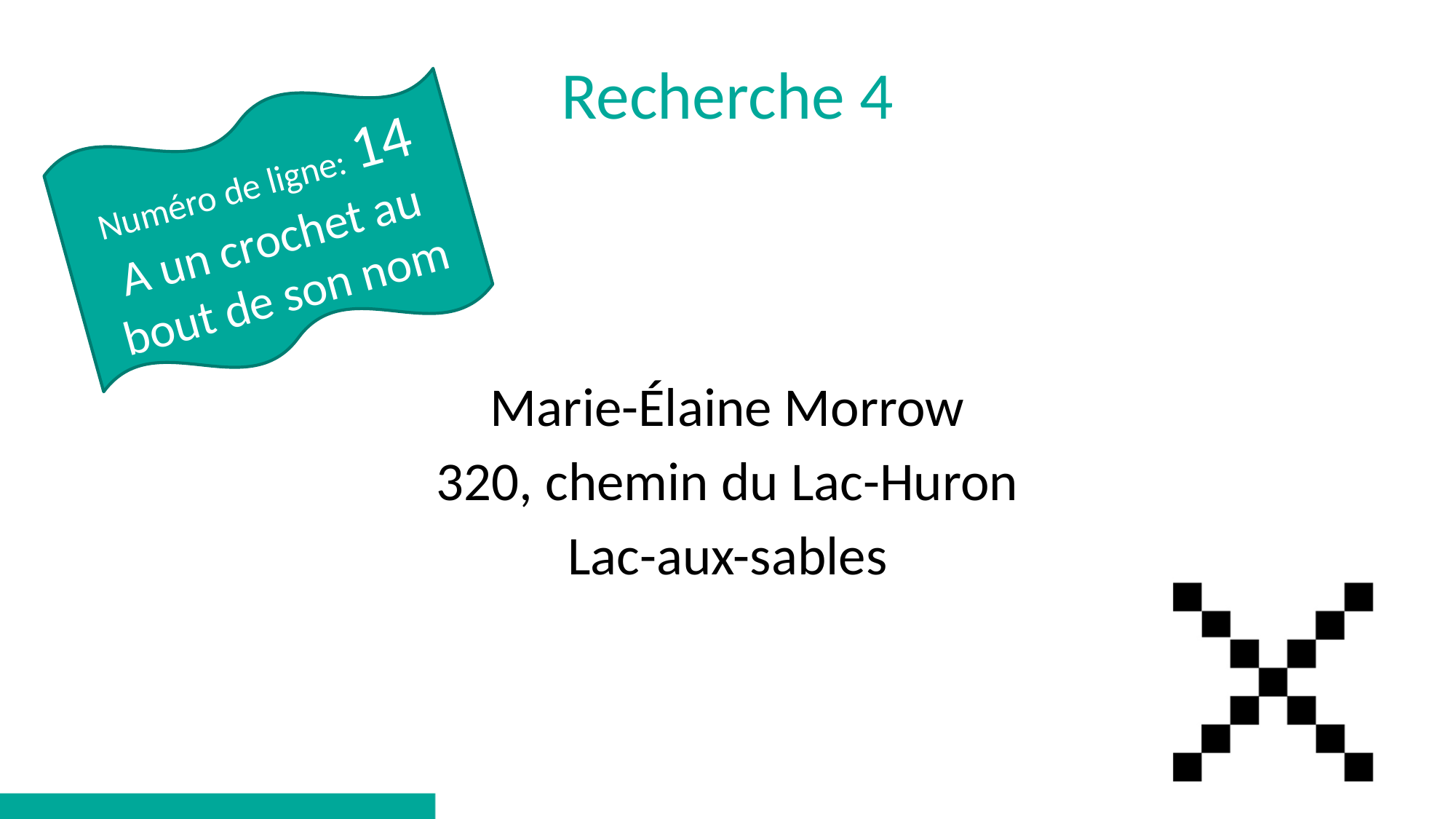

# Recherche 4
Numéro de ligne: 14
A un crochet au bout de son nom
Marie-Élaine Morrow
320, chemin du Lac-Huron
Lac-aux-sables